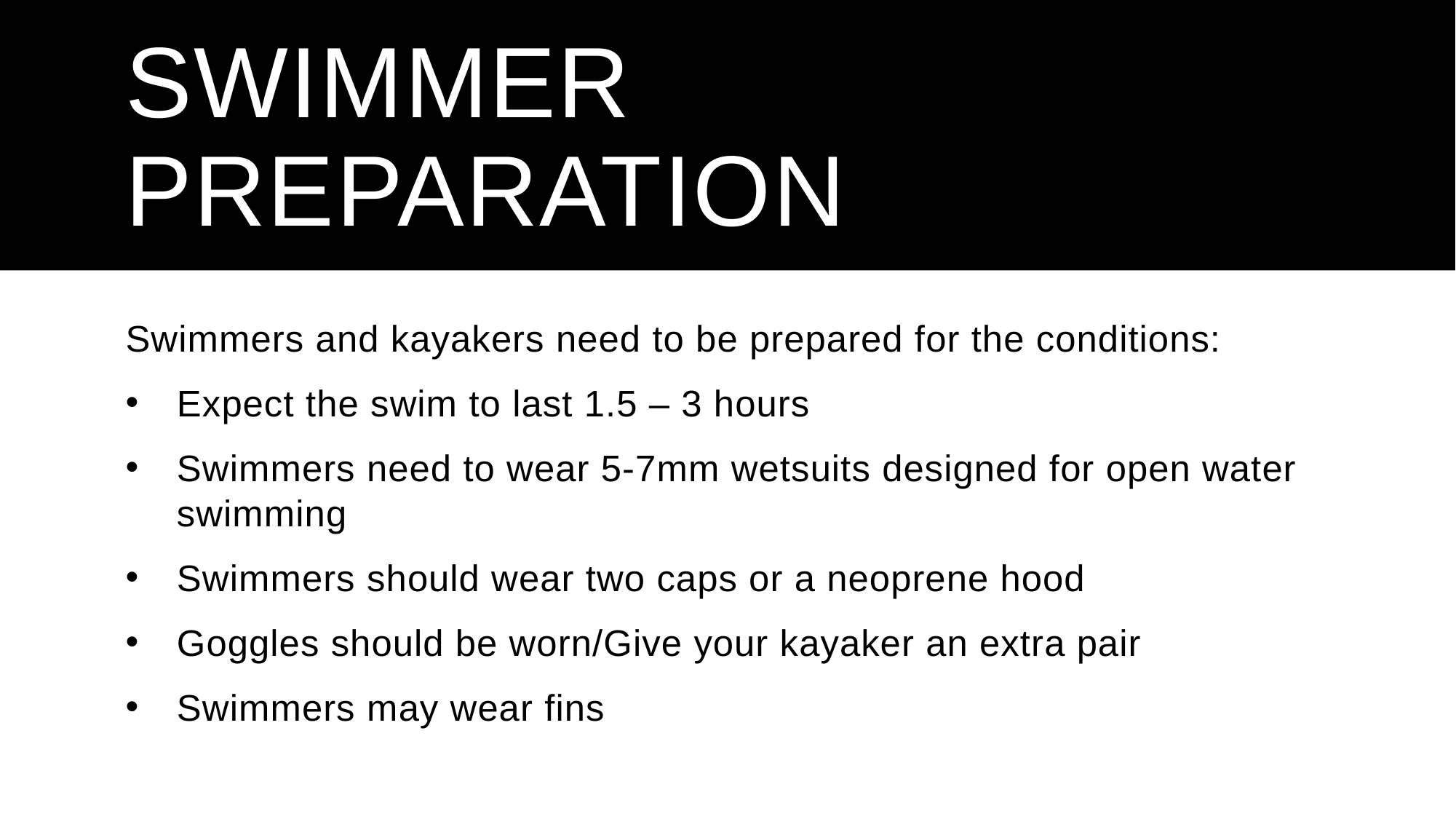

# Swimmer preparation
Swimmers and kayakers need to be prepared for the conditions:
Expect the swim to last 1.5 – 3 hours
Swimmers need to wear 5-7mm wetsuits designed for open water swimming
Swimmers should wear two caps or a neoprene hood
Goggles should be worn/Give your kayaker an extra pair
Swimmers may wear fins